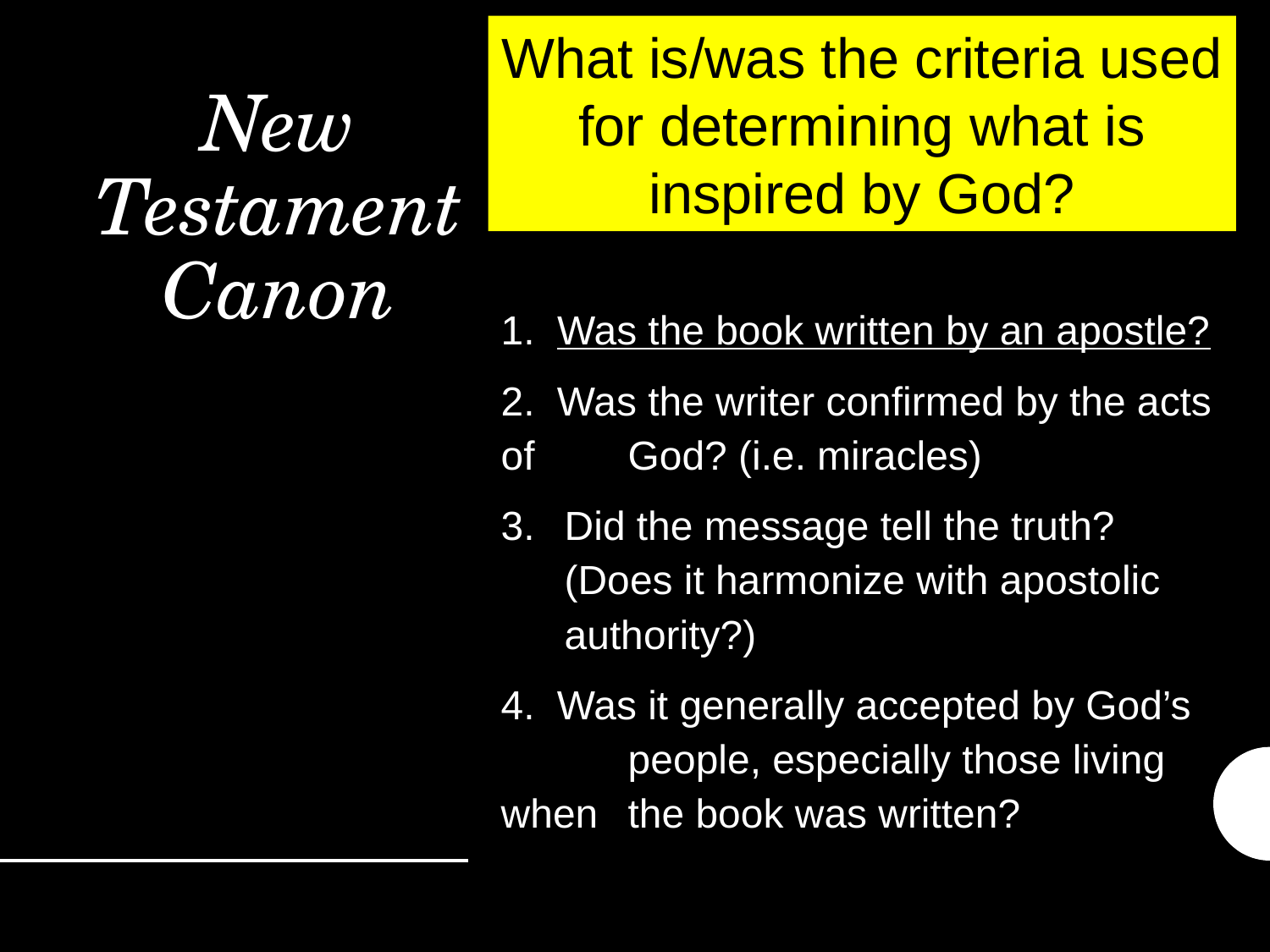

What is/was the criteria used for determining what is inspired by God?
# New Testament Canon
1.  Was the book written by an apostle?
2.  Was the writer confirmed by the acts of 	God? (i.e. miracles)
Did the message tell the truth?  (Does it harmonize with apostolic authority?)
4.  Was it generally accepted by God’s 	people, especially those living when 	the book was written?